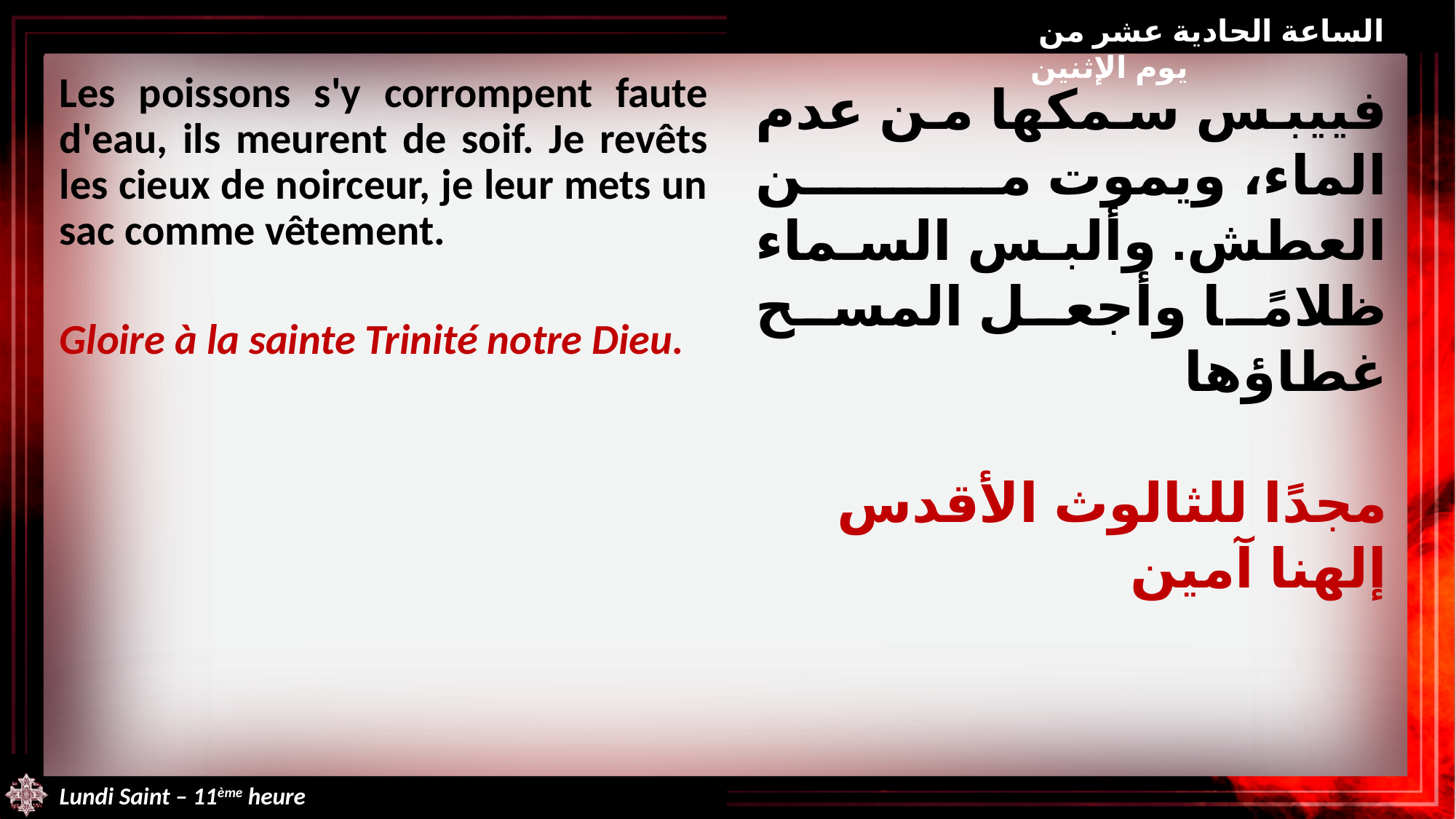

الساعة الحادية عشر من  يوم الإثنين
Les poissons s'y corrompent faute d'eau, ils meurent de soif. Je revêts les cieux de noirceur, je leur mets un sac comme vêtement.

Gloire à la sainte Trinité notre Dieu.
فييبس سمكها من عدم الماء، ويموت من العطش. وألبس السماء ظلامًا وأجعل المسح غطاؤها

مجدًا للثالوث الأقدس إلهنا آمين
Lundi Saint – 11ème heure